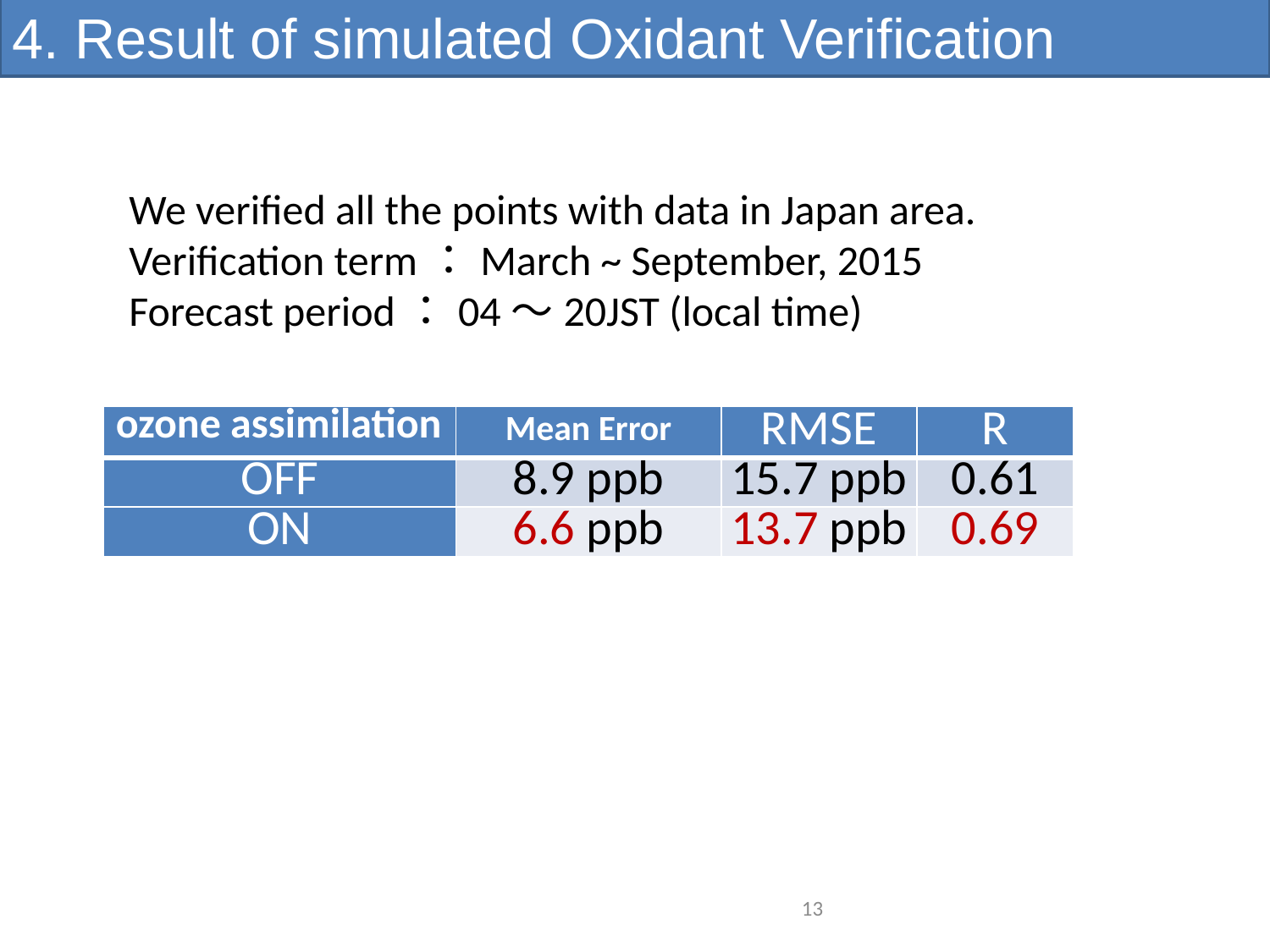

4. Result of simulated Oxidant Verification
We verified all the points with data in Japan area.
Verification term：March ~ September, 2015
Forecast period：04～20JST (local time)
| ozone assimilation | Mean Error | RMSE | R |
| --- | --- | --- | --- |
| OFF | 8.9 ppb | 15.7 ppb | 0.61 |
| ON | 6.6 ppb | 13.7 ppb | 0.69 |
13